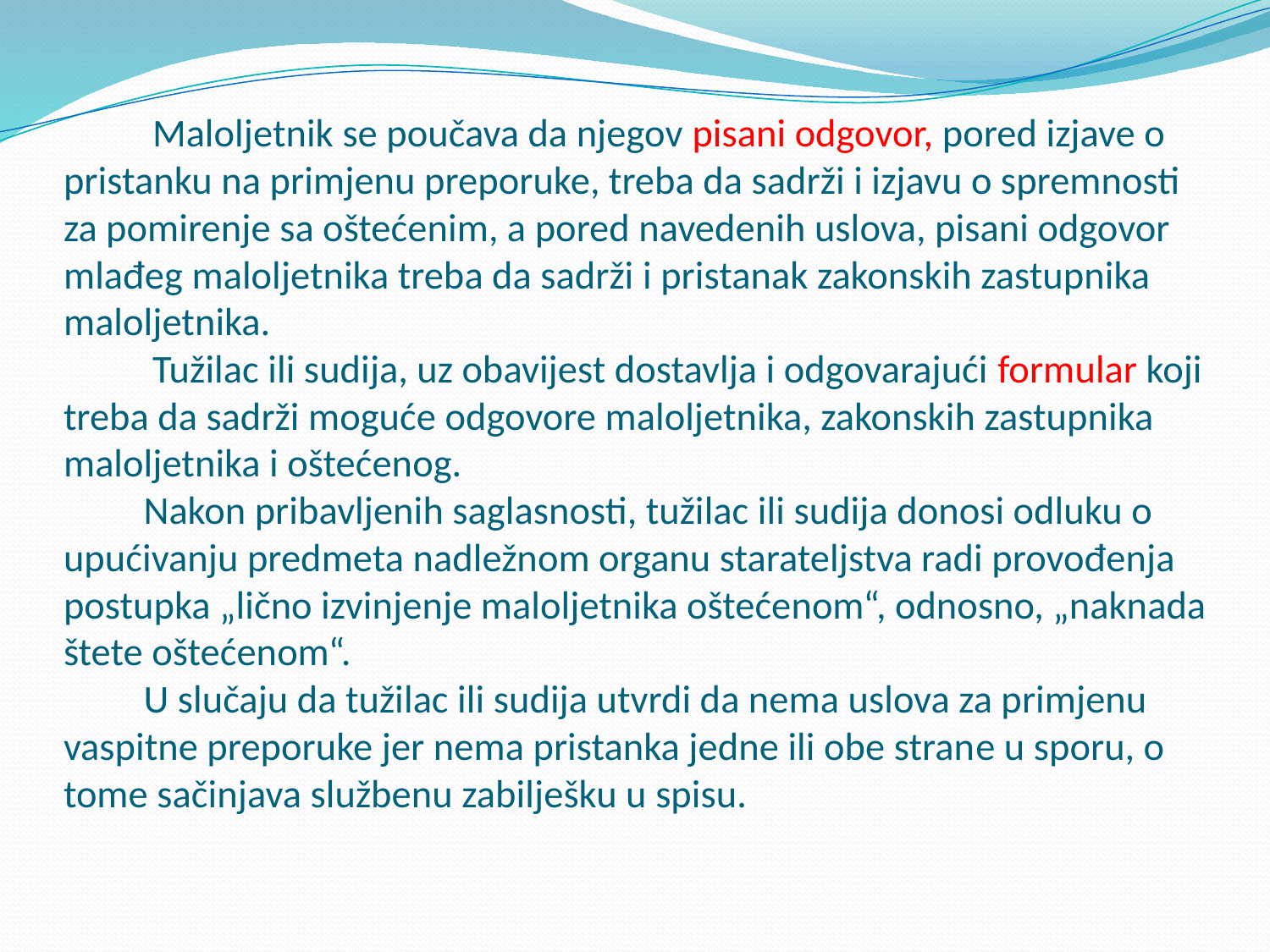

# Malolјetnik se poučava da njegov pisani odgovor, pored izjave o pristanku na primjenu preporuke, treba da sadrži i izjavu o spremnosti za pomirenje sa oštećenim, a pored navedenih uslova, pisani odgovor mlađeg malolјetnika treba da sadrži i pristanak zakonskih zastupnika malolјetnika. Tužilac ili sudija, uz obavijest dostavlјa i odgovarajući formular koji treba da sadrži moguće odgovore malolјetnika, zakonskih zastupnika malolјetnika i oštećenog. Nakon pribavlјenih saglasnosti, tužilac ili sudija donosi odluku o upućivanju predmeta nadležnom organu staratelјstva radi provođenja postupka „lično izvinjenje malolјetnika oštećenom“, odnosno, „naknada štete oštećenom“. U slučaju da tužilac ili sudija utvrdi da nema uslova za primjenu vaspitne preporuke jer nema pristanka jedne ili obe strane u sporu, o tome sačinjava službenu zabilјešku u spisu.